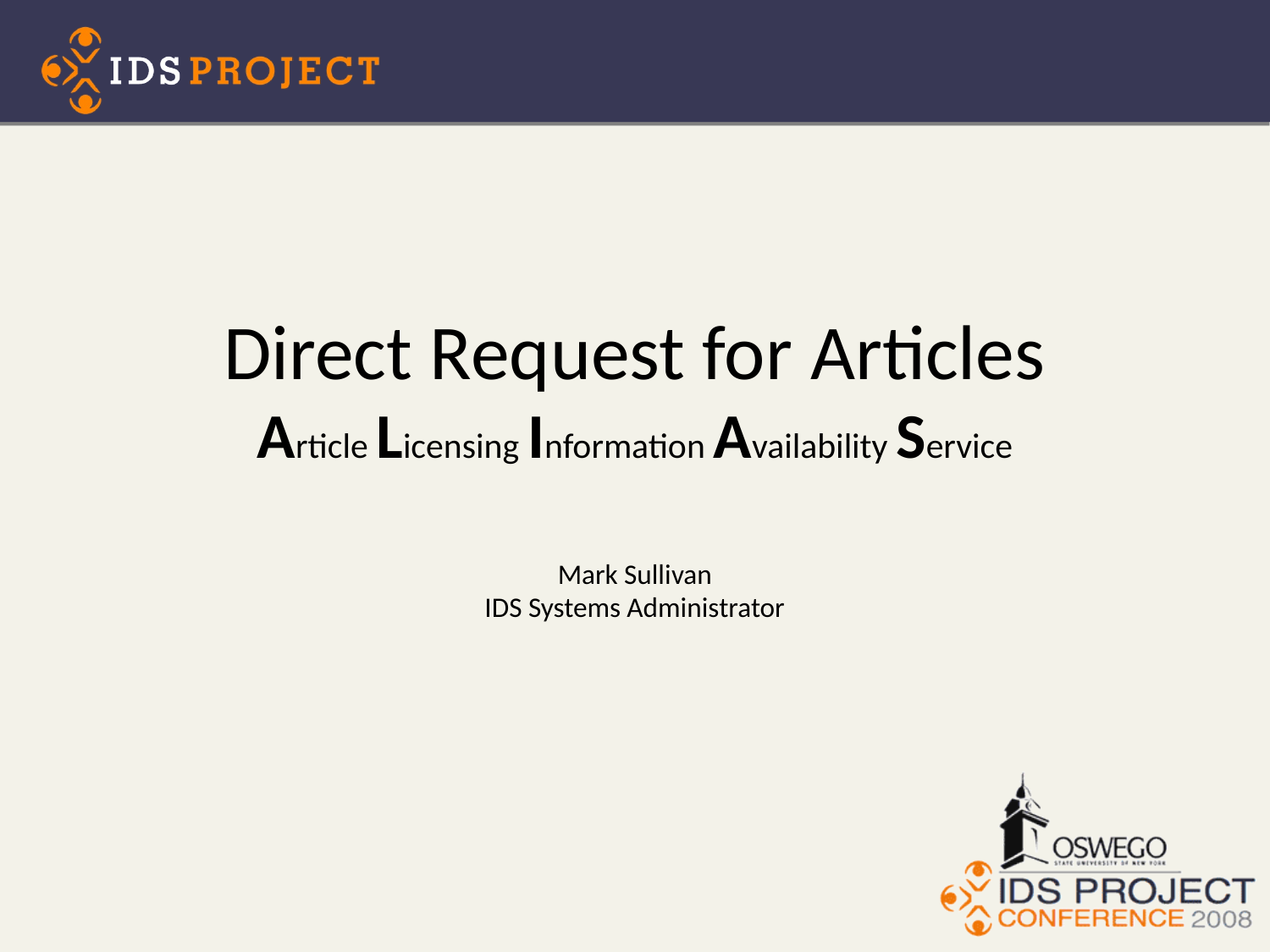

# Direct Request for Articles Article Licensing Information Availability Service Mark Sullivan IDS Systems Administrator